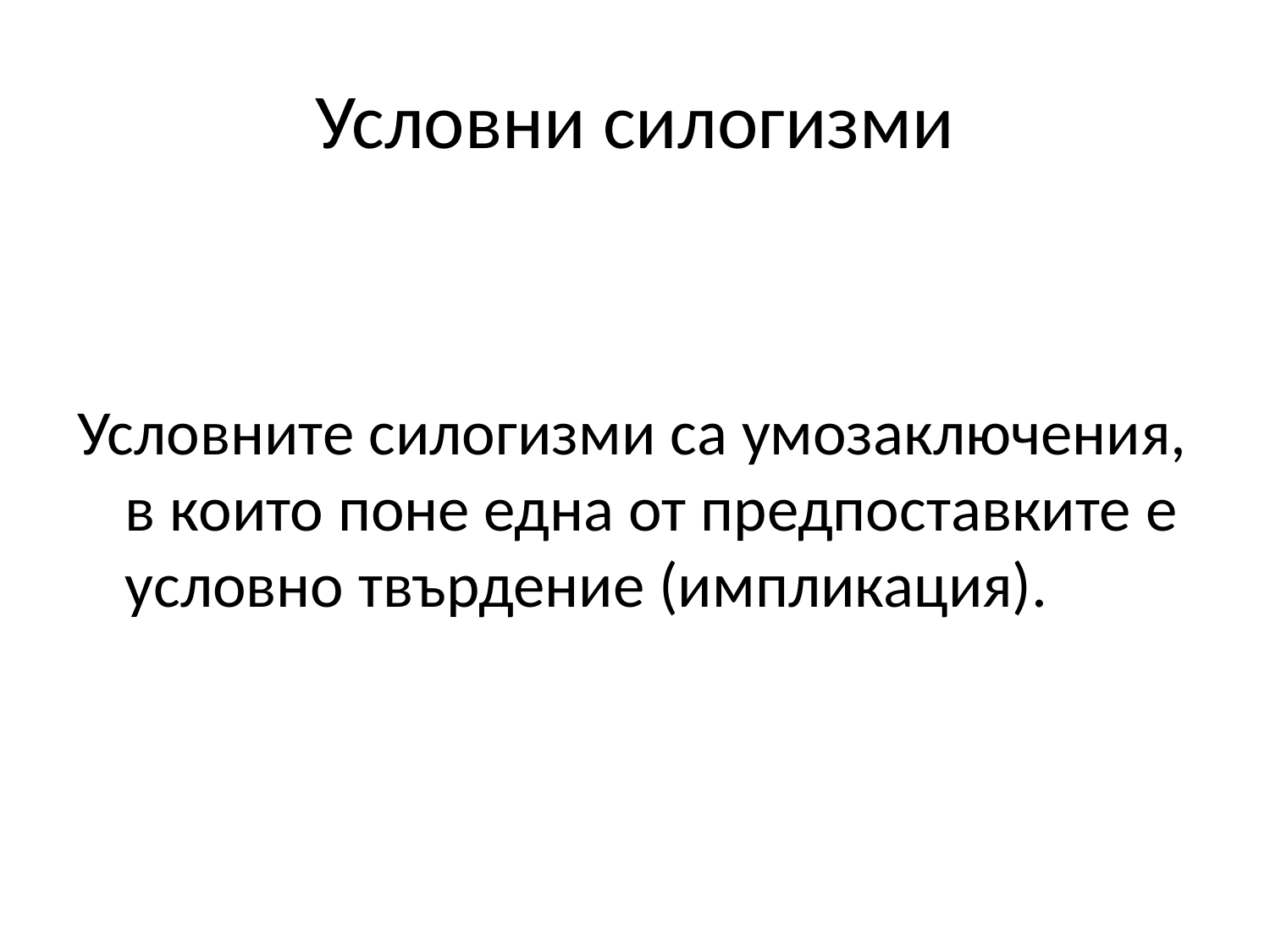

# Условни силогизми

Условните силогизми са умозаключения, в които поне една от предпоставките е условно твърдение (импликация).